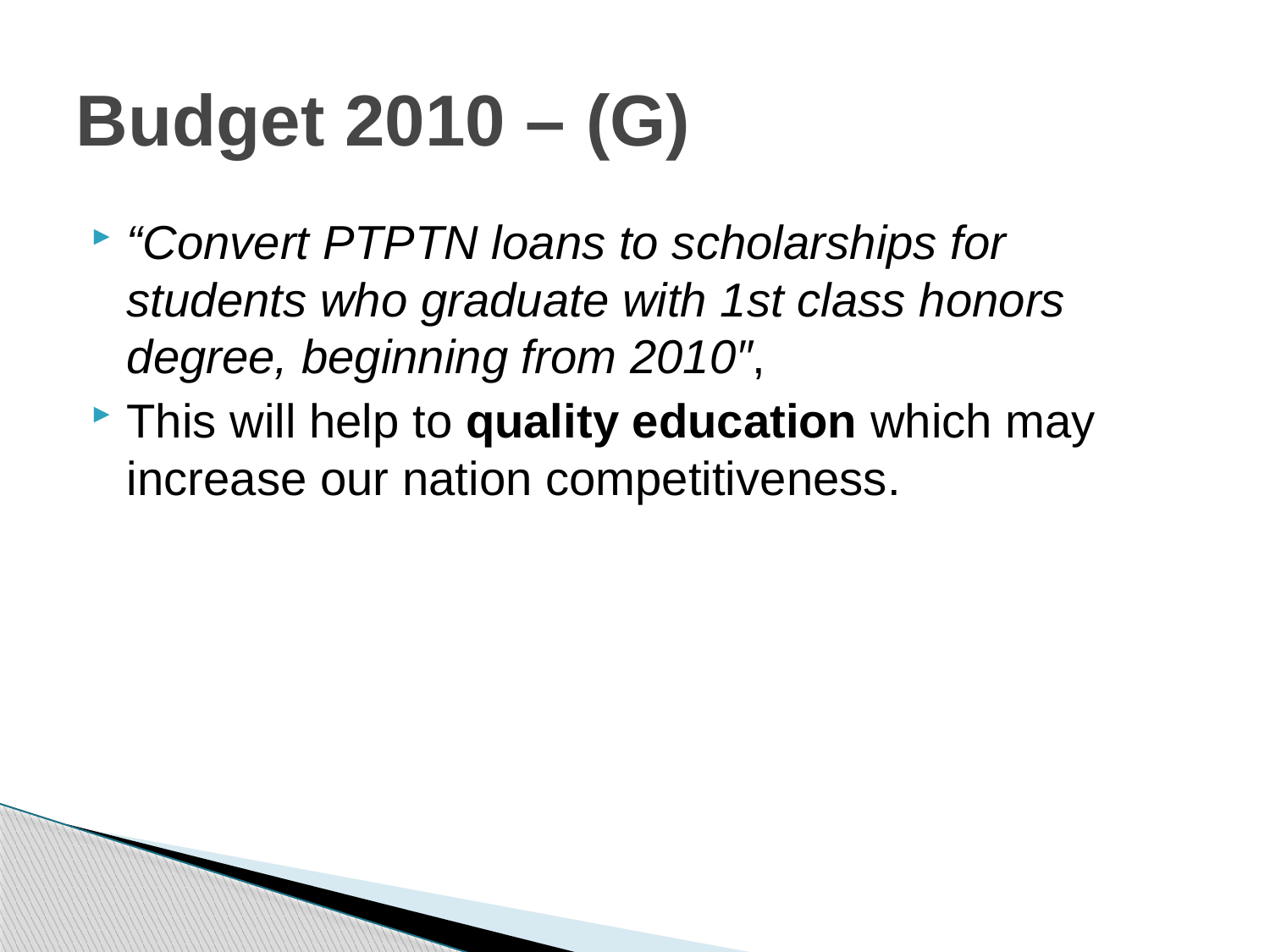

# Budget 2010 – (G)
“Convert PTPTN loans to scholarships for students who graduate with 1st class honors degree, beginning from 2010″,
This will help to quality education which may increase our nation competitiveness.